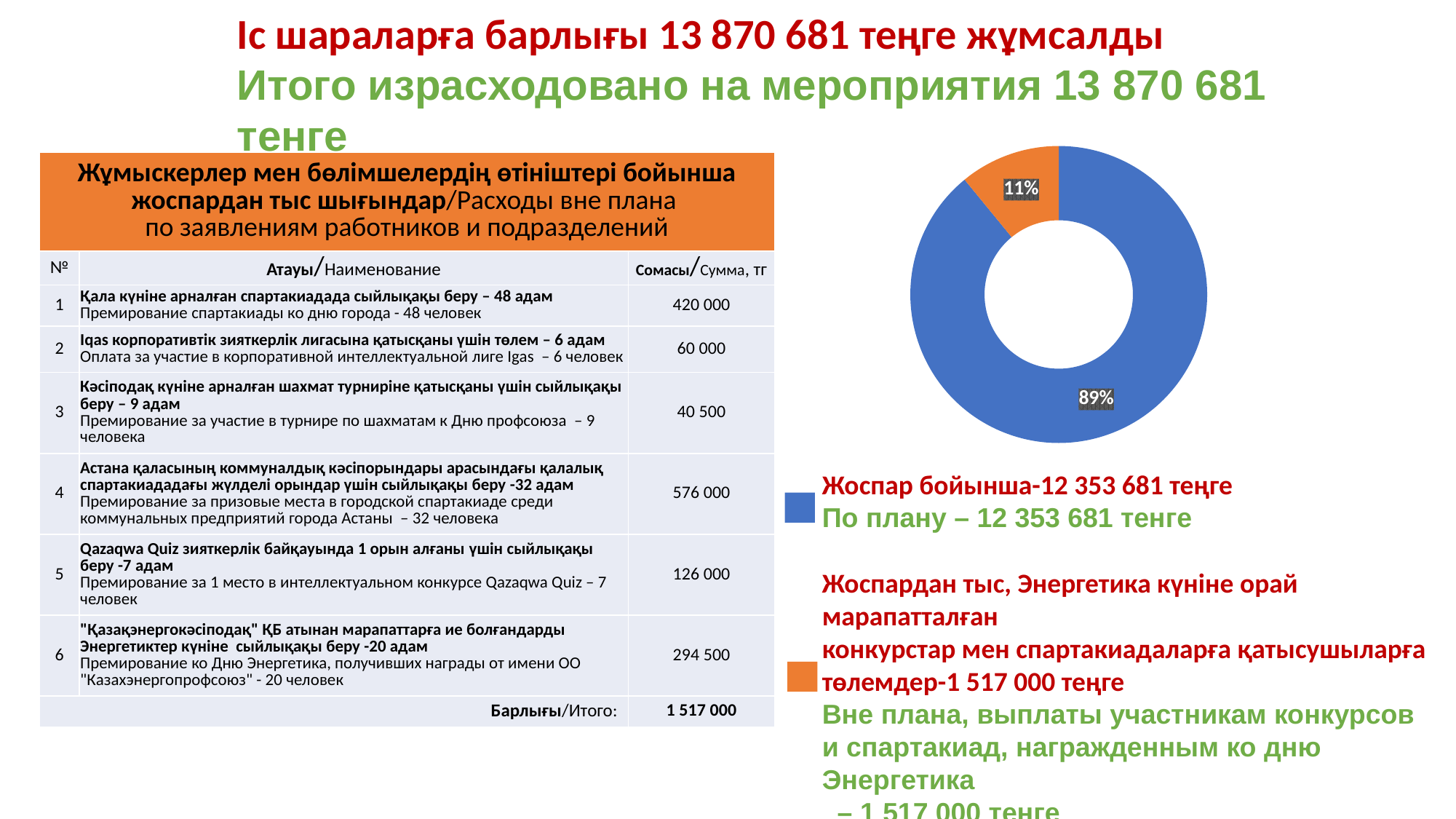

Іс шараларға барлығы 13 870 681 теңге жұмсалды
Итого израсходовано на мероприятия 13 870 681 тенге

### Chart

| Category | Исполнение Инвестиционной Программы |
|---|---|
| Сумма заключенных договоров - 6 950 024 тыс. тенге | 12353681.0 |
| Жұмыскерлер мен бөлімшелердің өтініштері бойынша жоспардан тыс шығындар/Расходы вне плана по заявлениям работников и подразделений |  |  |
| --- | --- | --- |
| № | Атауы/Наименование | Сомасы/Сумма, тг |
| 1 | Қала күніне арналған спартакиадада сыйлықақы беру – 48 адам Премирование спартакиады ко дню города - 48 человек | 420 000 |
| 2 | Iqas корпоративтік зияткерлік лигасына қатысқаны үшін төлем – 6 адам Оплата за участие в корпоративной интеллектуальной лиге Igas – 6 человек | 60 000 |
| 3 | Кәсіподақ күніне арналған шахмат турниріне қатысқаны үшін сыйлықақы беру – 9 адам Премирование за участие в турнире по шахматам к Дню профсоюза – 9 человека | 40 500 |
| 4 | Астана қаласының коммуналдық кәсіпорындары арасындағы қалалық спартакиададағы жүлделі орындар үшін сыйлықақы беру -32 адам Премирование за призовые места в городской спартакиаде среди коммунальных предприятий города Астаны – 32 человека | 576 000 |
| 5 | Qazaqwa Quiz зияткерлік байқауында 1 орын алғаны үшін сыйлықақы беру -7 адам Премирование за 1 место в интеллектуальном конкурсе Qazaqwa Quiz – 7 человек | 126 000 |
| 6 | "Қазақэнергокәсіподақ" ҚБ атынан марапаттарға ие болғандарды Энергетиктер күніне сыйлықақы беру -20 адам Премирование ко Дню Энергетика, получивших награды от имени ОО "Казахэнергопрофсоюз" - 20 человек | 294 500 |
| Барлығы/Итого: |  | 1 517 000 |
Жоспар бойынша-12 353 681 теңге
По плану – 12 353 681 тенге

Жоспардан тыс, Энергетика күніне орай марапатталған
конкурстар мен спартакиадаларға қатысушыларға
төлемдер-1 517 000 теңге
Вне плана, выплаты участникам конкурсов
и спартакиад, награжденным ко дню Энергетика
  – 1 517 000 тенге